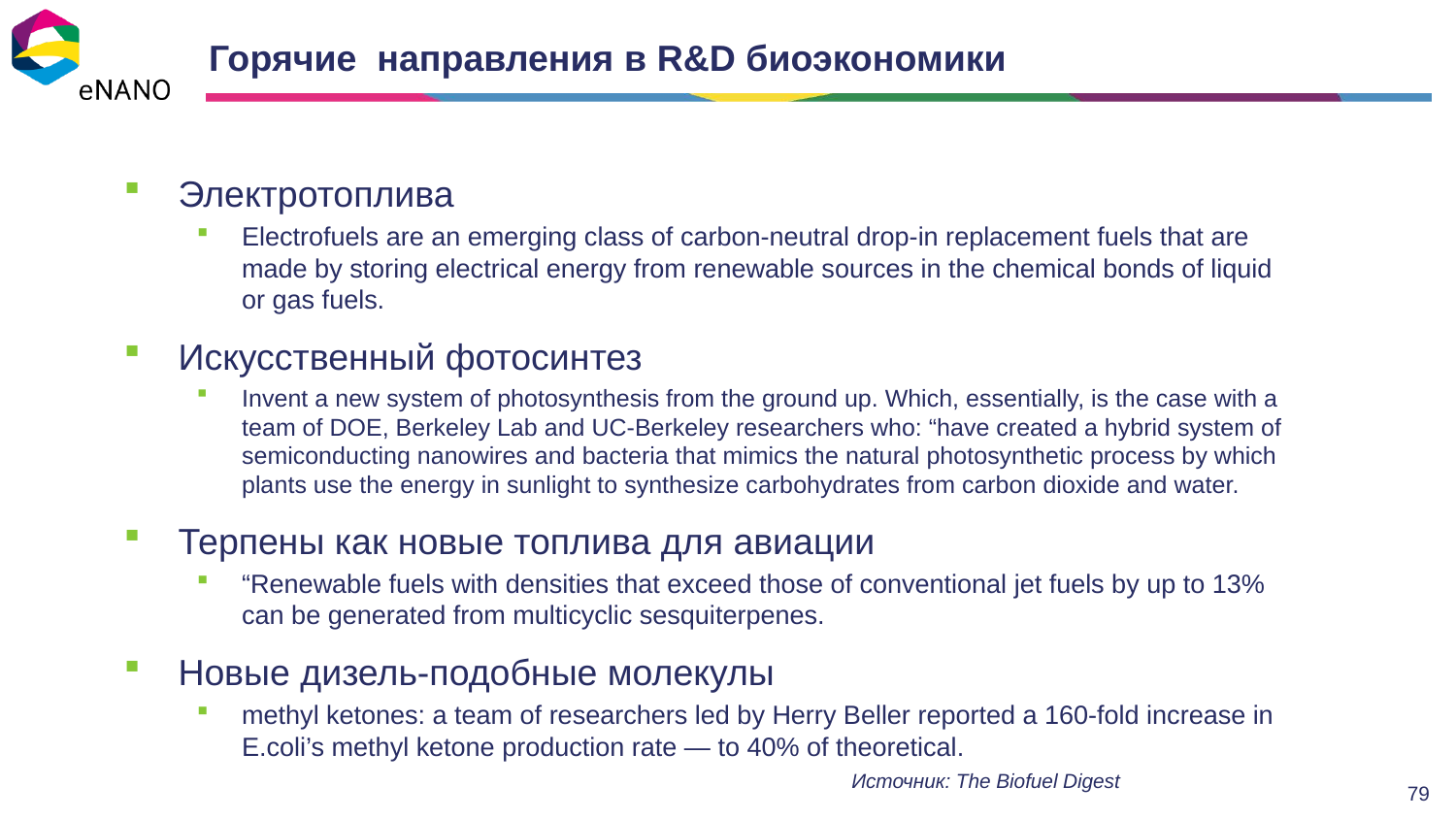

# Горячие  направления в R&D биоэкономики
Электротоплива
Electrofuels are an emerging class of carbon-neutral drop-in replacement fuels that are made by storing electrical energy from renewable sources in the chemical bonds of liquid or gas fuels.
Искусственный фотосинтез
Invent a new system of photosynthesis from the ground up. Which, essentially, is the case with a team of DOE, Berkeley Lab and UC-Berkeley researchers who: “have created a hybrid system of semiconducting nanowires and bacteria that mimics the natural photosynthetic process by which plants use the energy in sunlight to synthesize carbohydrates from carbon dioxide and water.
Терпены как новые топлива для авиации
“Renewable fuels with densities that exceed those of conventional jet fuels by up to 13% can be generated from multicyclic sesquiterpenes.
Новые дизель-подобные молекулы
methyl ketones: a team of researchers led by Herry Beller reported a 160-fold increase in  E.coli’s methyl ketone production rate — to 40% of theoretical.
Источник: The Biofuel Digest